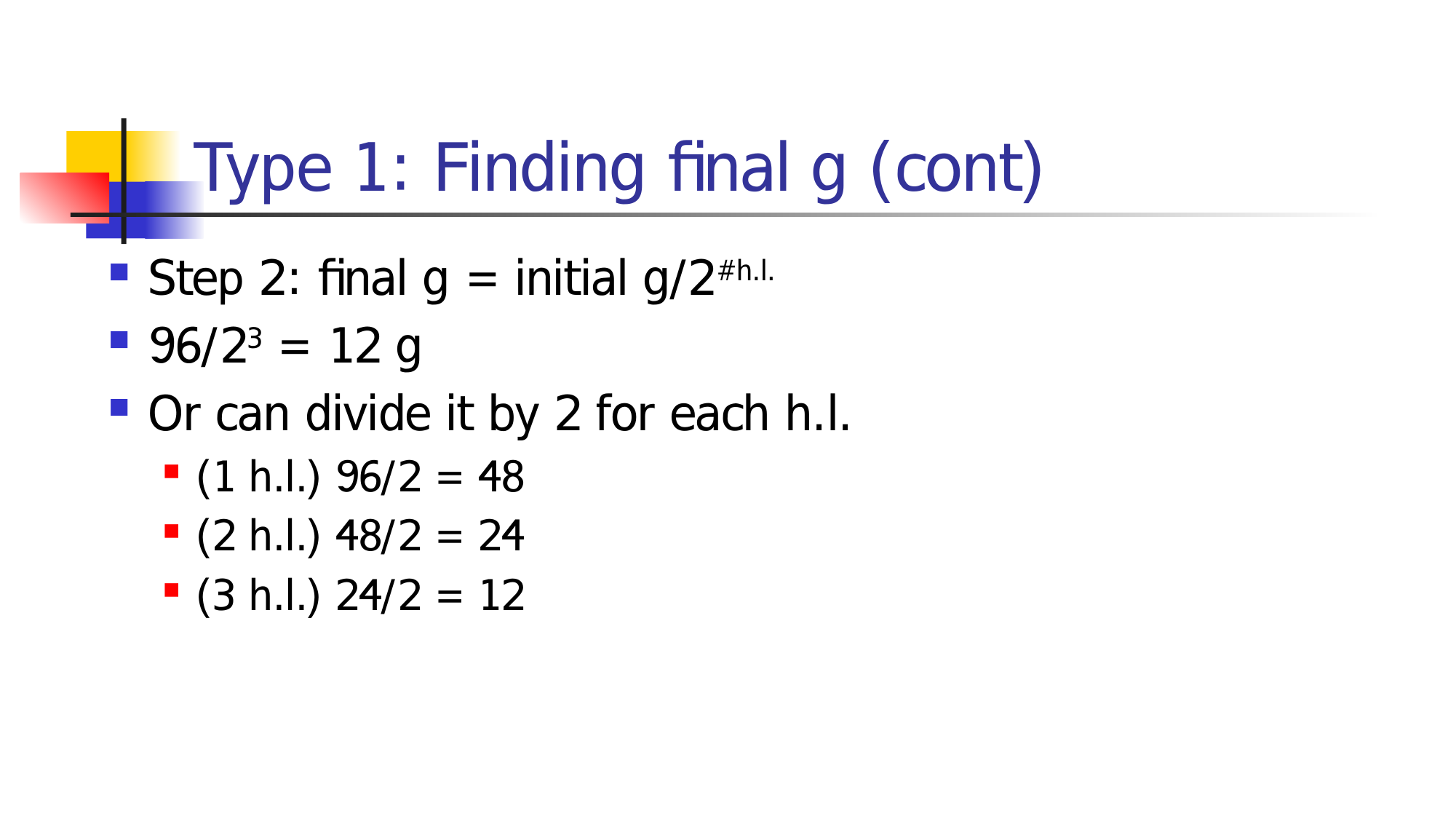

# Type 1: Finding final g (cont)
Step 2: final g = initial g/2#h.l.
96/23 = 12 g
Or can divide it by 2 for each h.l.
(1 h.l.) 96/2 = 48
(2 h.l.) 48/2 = 24
(3 h.l.) 24/2 = 12